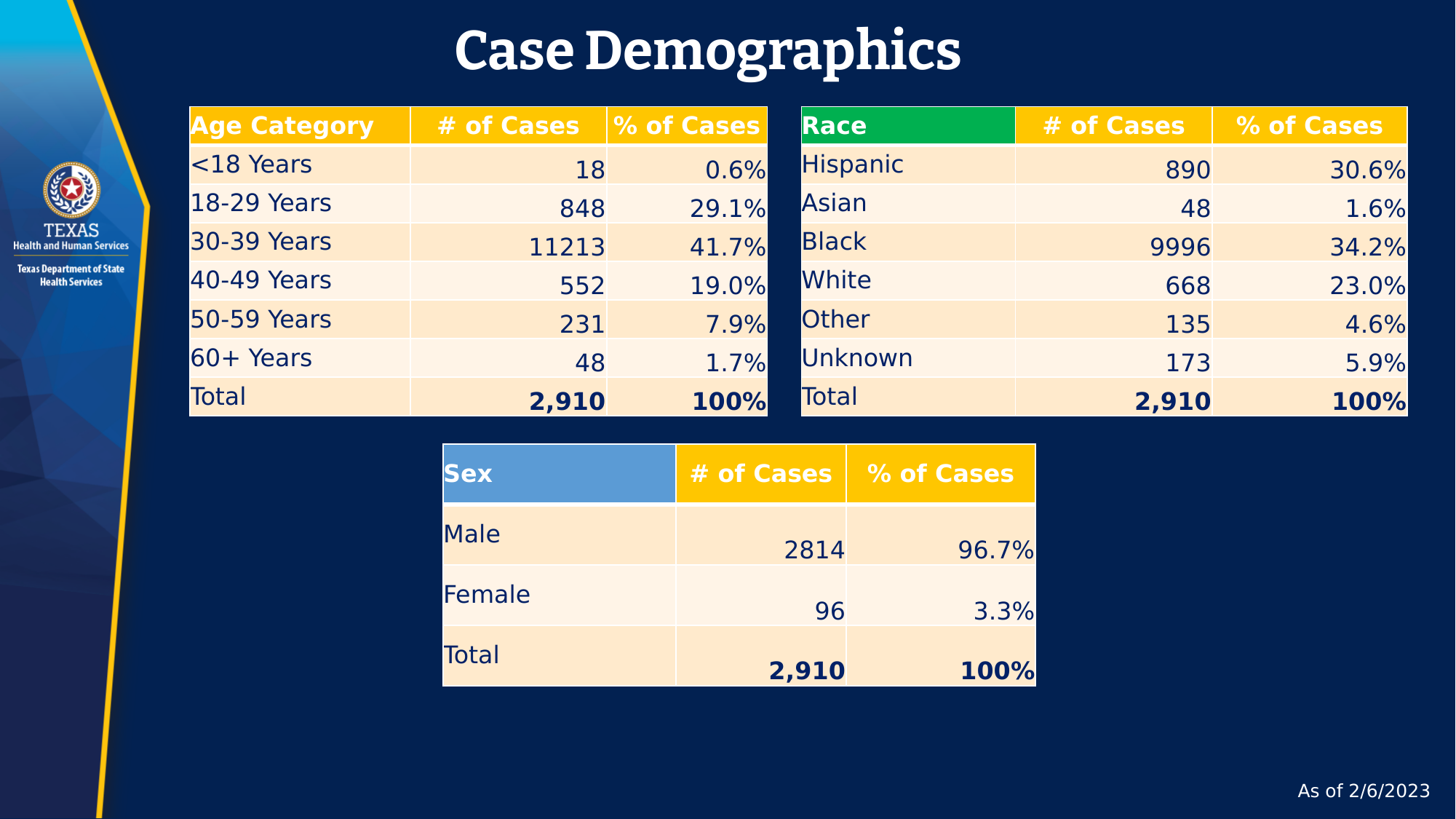

Case Demographics
| Race | # of Cases | % of Cases |
| --- | --- | --- |
| Hispanic | 890 | 30.6% |
| Asian | 48 | 1.6% |
| Black | 9996 | 34.2% |
| White | 668 | 23.0% |
| Other | 135 | 4.6% |
| Unknown | 173 | 5.9% |
| Total | 2,910 | 100% |
| Age Category | # of Cases | % of Cases |
| --- | --- | --- |
| <18 Years | 18 | 0.6% |
| 18-29 Years | 848 | 29.1% |
| 30-39 Years | 11213 | 41.7% |
| 40-49 Years | 552 | 19.0% |
| 50-59 Years | 231 | 7.9% |
| 60+ Years | 48 | 1.7% |
| Total | 2,910 | 100% |
| Sex | # of Cases | % of Cases |
| --- | --- | --- |
| Male | 2814 | 96.7% |
| Female | 96 | 3.3% |
| Total | 2,910 | 100% |
As of 2/6/2023